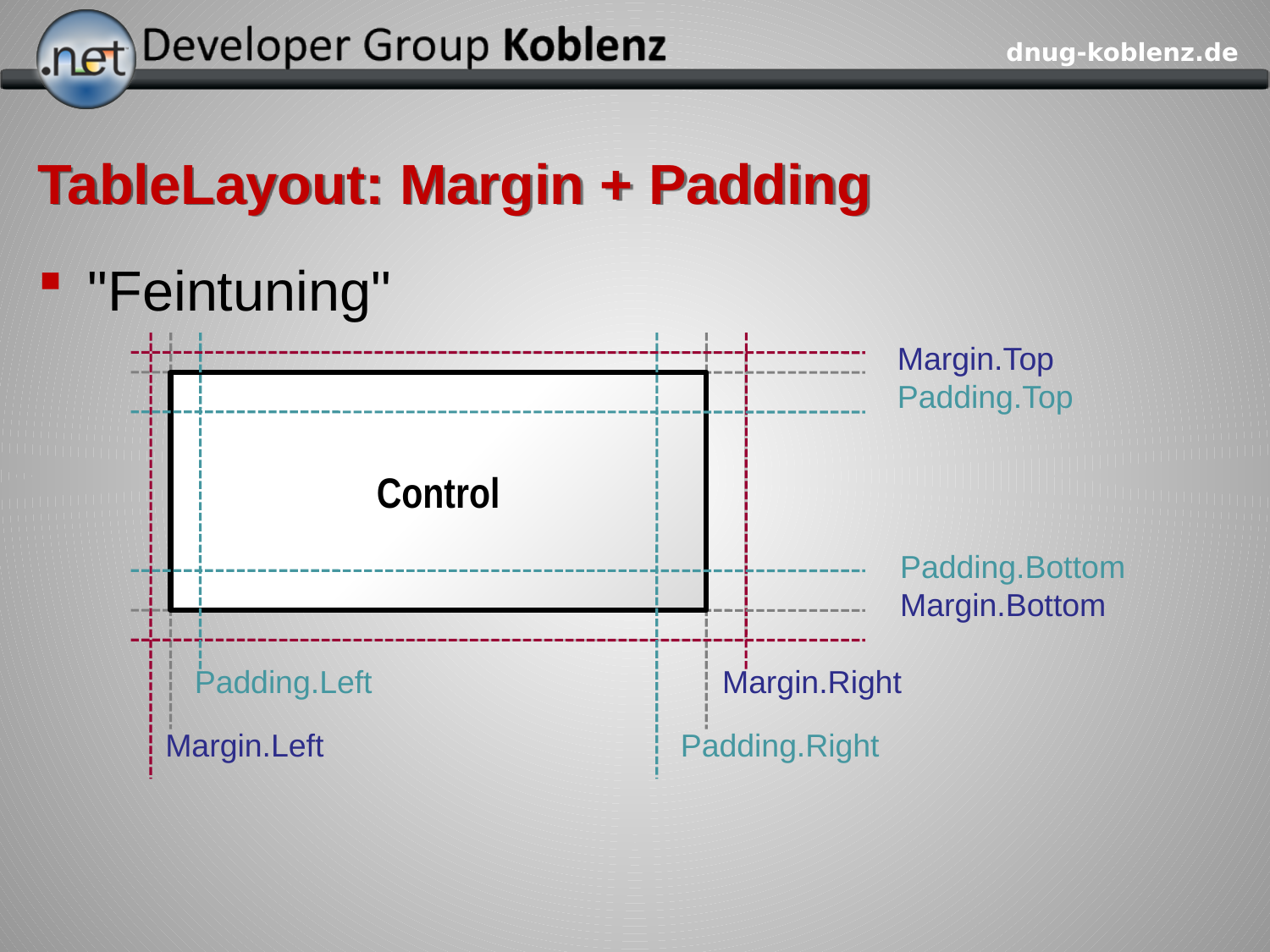

# TableLayout: Margin + Padding
"Feintuning"
Margin.Top
Padding.Top

Control
Padding.Bottom
Margin.Bottom
Padding.Left
Margin.Right
Margin.Left
Padding.Right